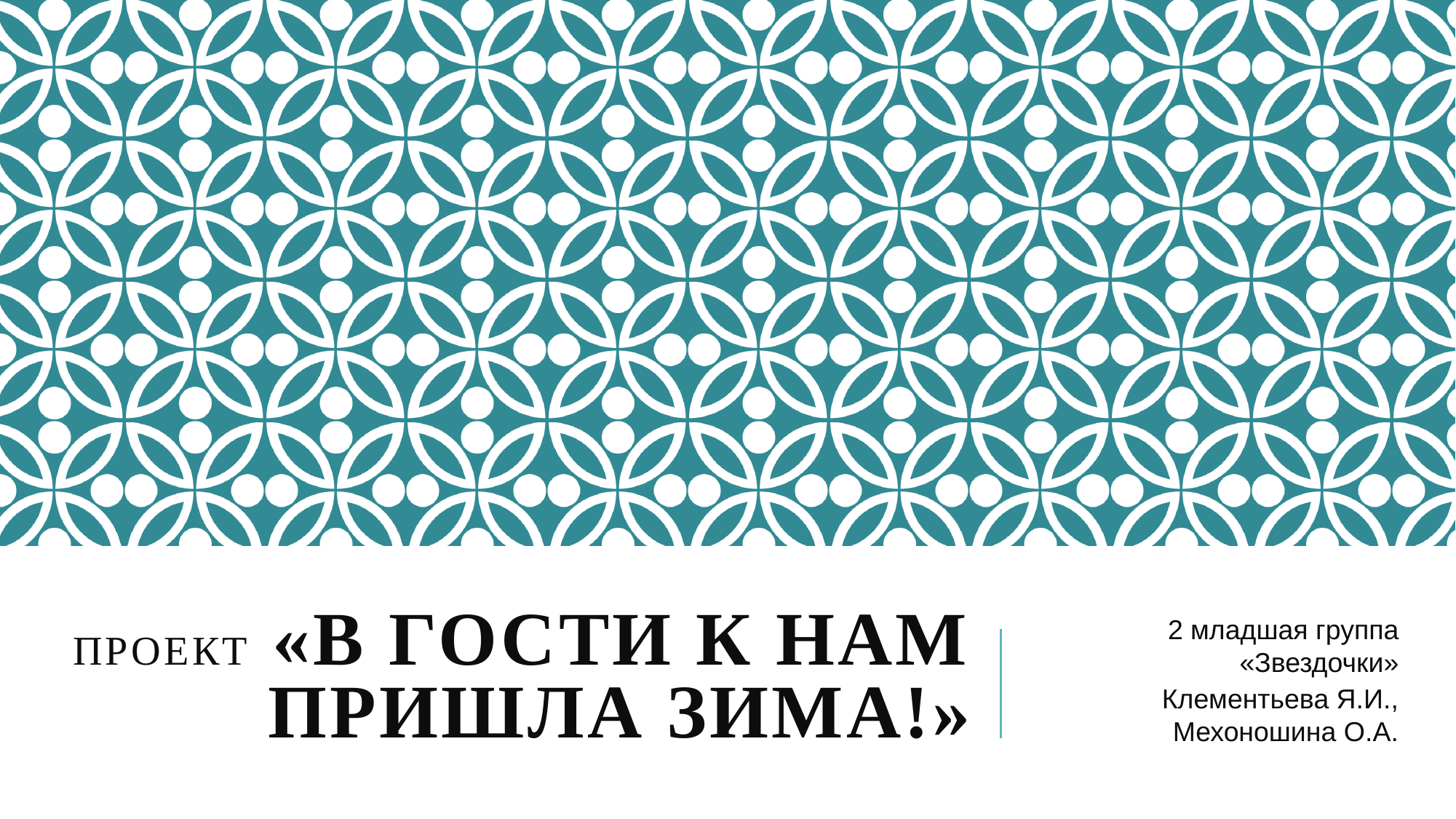

# Проект «В гости к нам пришла зима!»
2 младшая группа «Звездочки»
Клементьева Я.И., Мехоношина О.А.